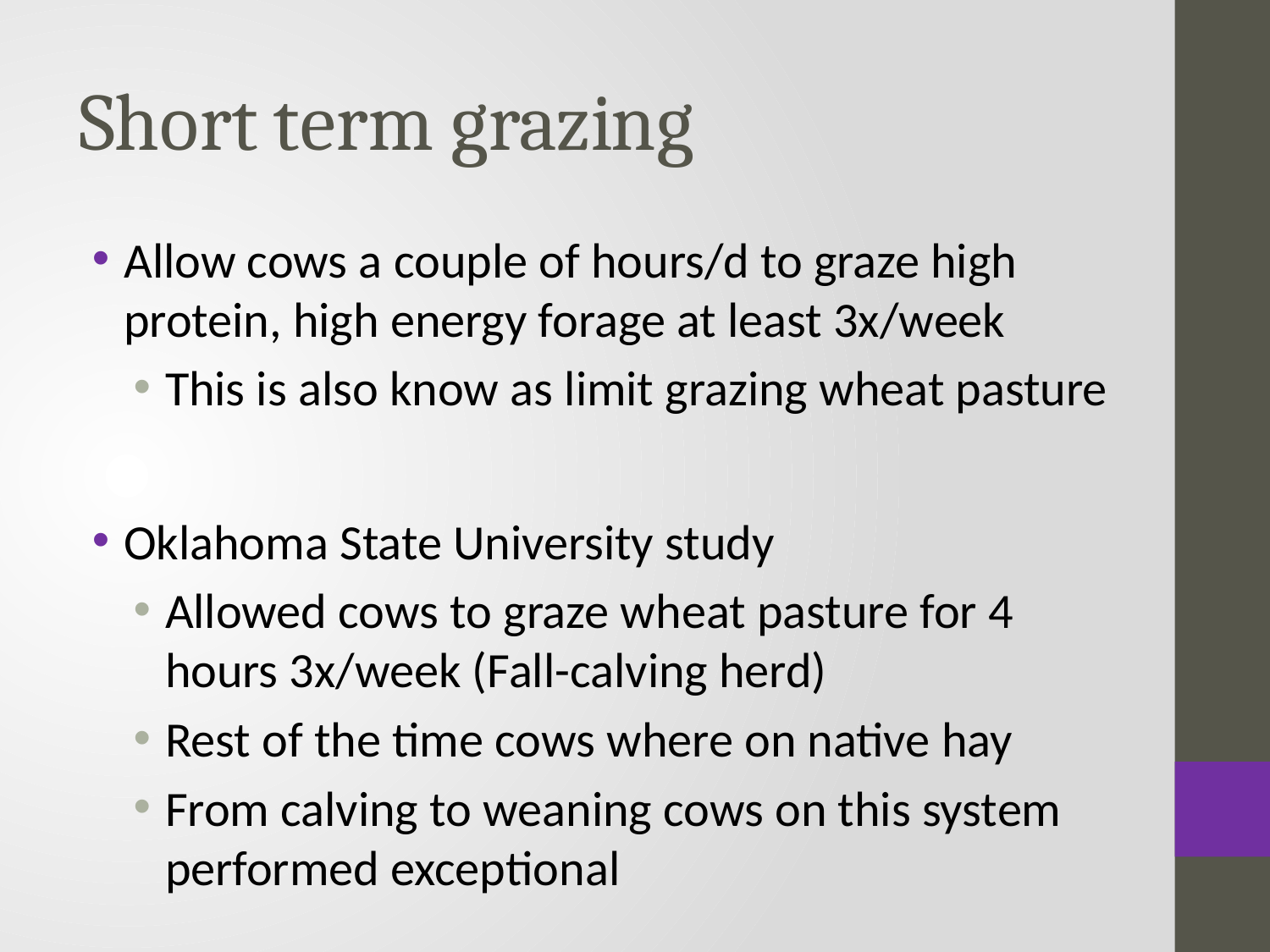

# Short term grazing
Allow cows a couple of hours/d to graze high protein, high energy forage at least 3x/week
This is also know as limit grazing wheat pasture

Oklahoma State University study
Allowed cows to graze wheat pasture for 4 hours 3x/week (Fall-calving herd)
Rest of the time cows where on native hay
From calving to weaning cows on this system performed exceptional